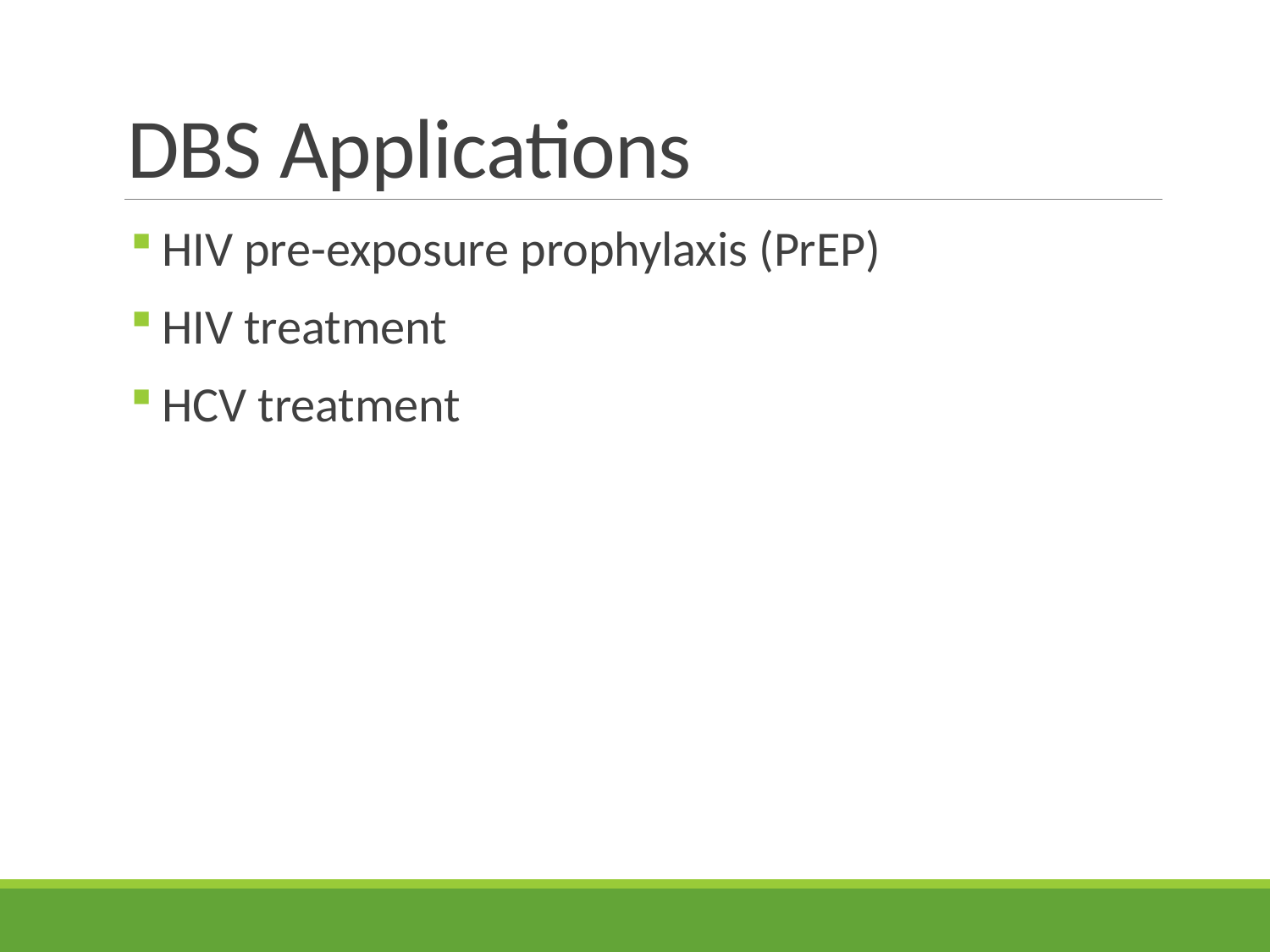

# DBS Applications
HIV pre-exposure prophylaxis (PrEP)
HIV treatment
HCV treatment